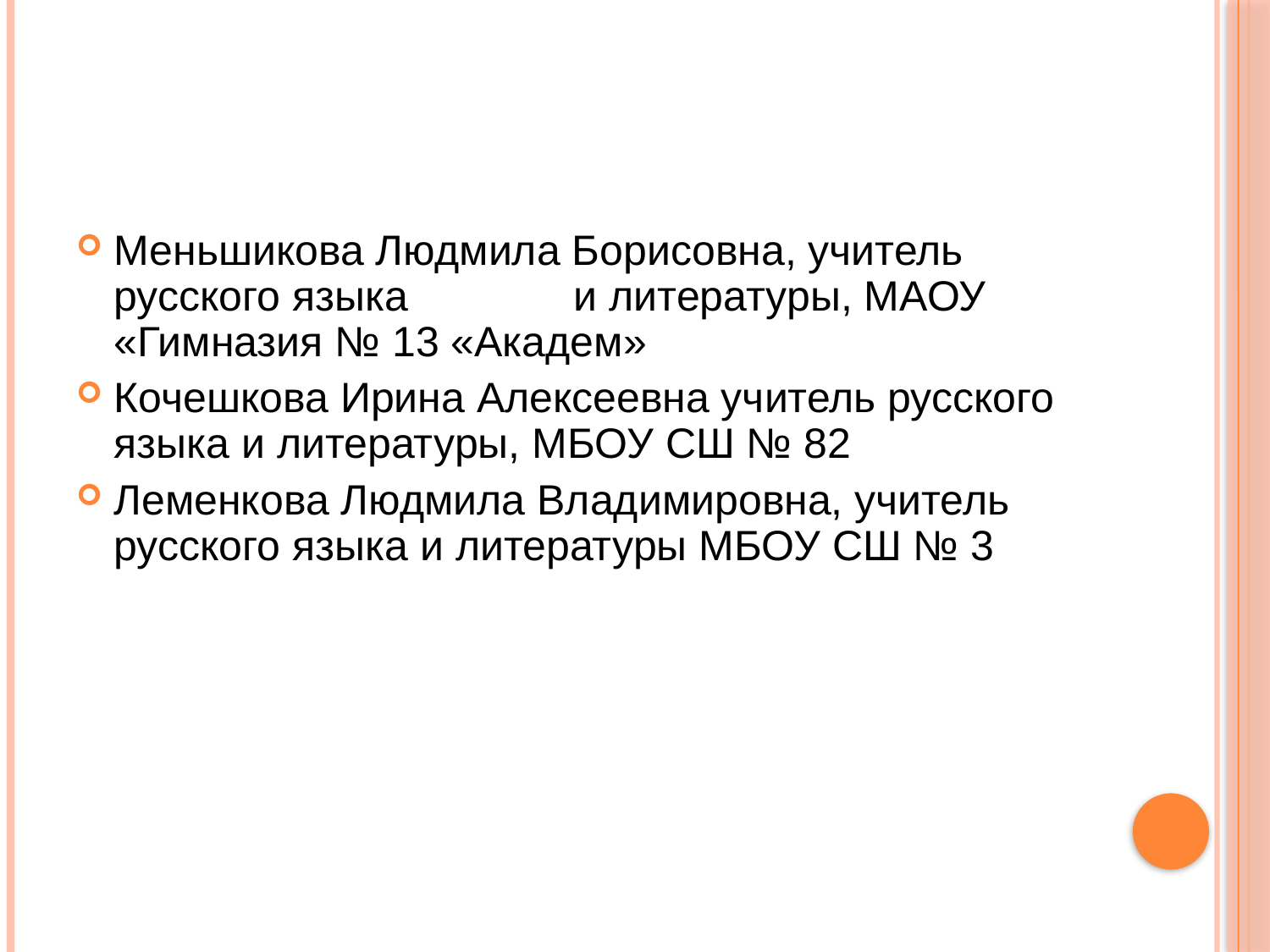

#
Меньшикова Людмила Борисовна, учитель русского языка              и литературы, МАОУ «Гимназия № 13 «Академ»
Кочешкова Ирина Алексеевна учитель русского языка и литературы, МБОУ СШ № 82
Леменкова Людмила Владимировна, учитель русского языка и литературы МБОУ СШ № 3